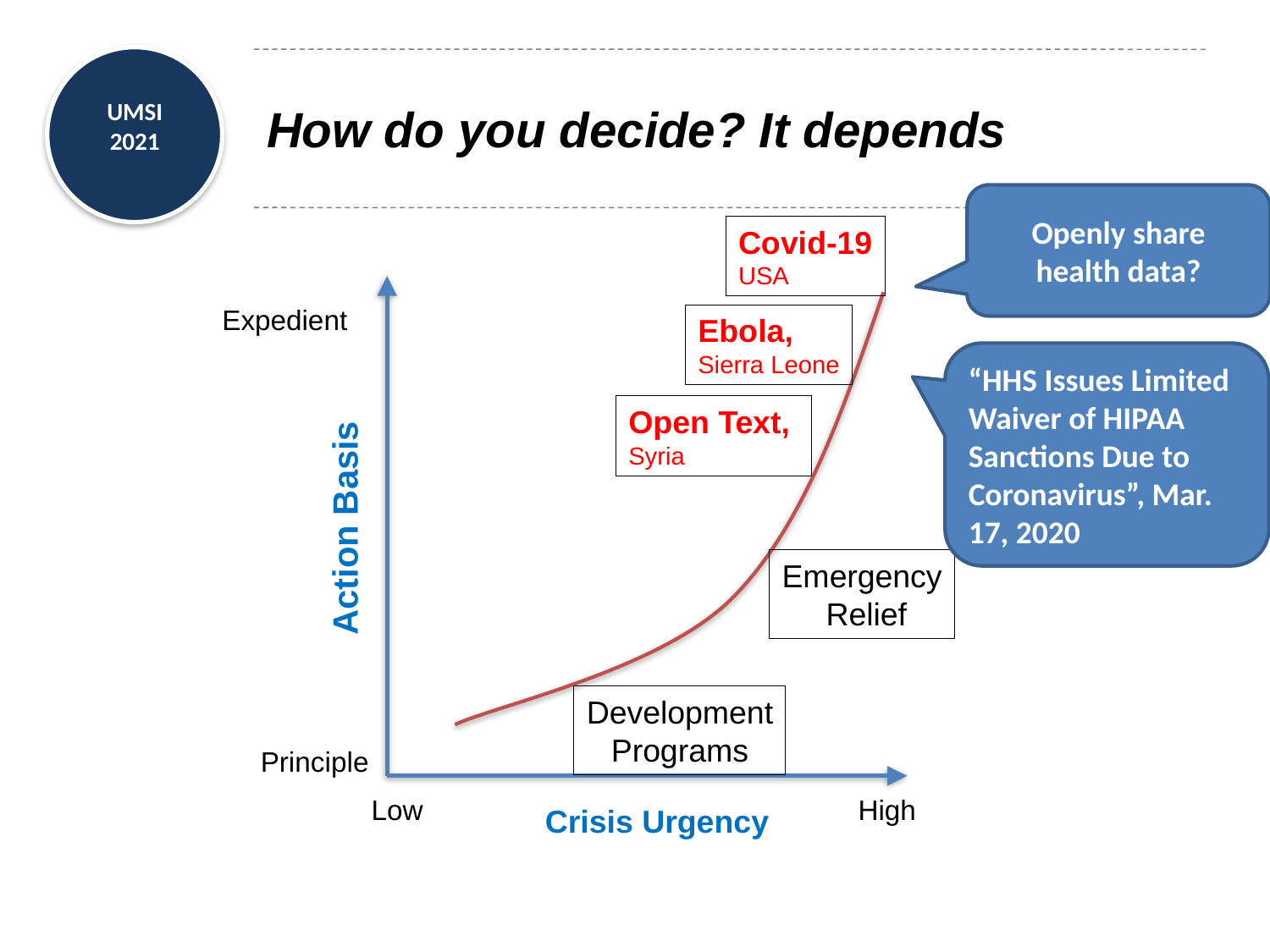

# How do you decide? It depends
Openly share health data?
Covid-19
USA

Expedient
Ebola,
Sierra Leone
“HHS Issues Limited Waiver of HIPAA Sanctions Due to Coronavirus”, Mar. 17, 2020
Open Text,
Syria
Action Basis
Emergency
 Relief
Development
Programs
Principle
Low
High
Crisis Urgency